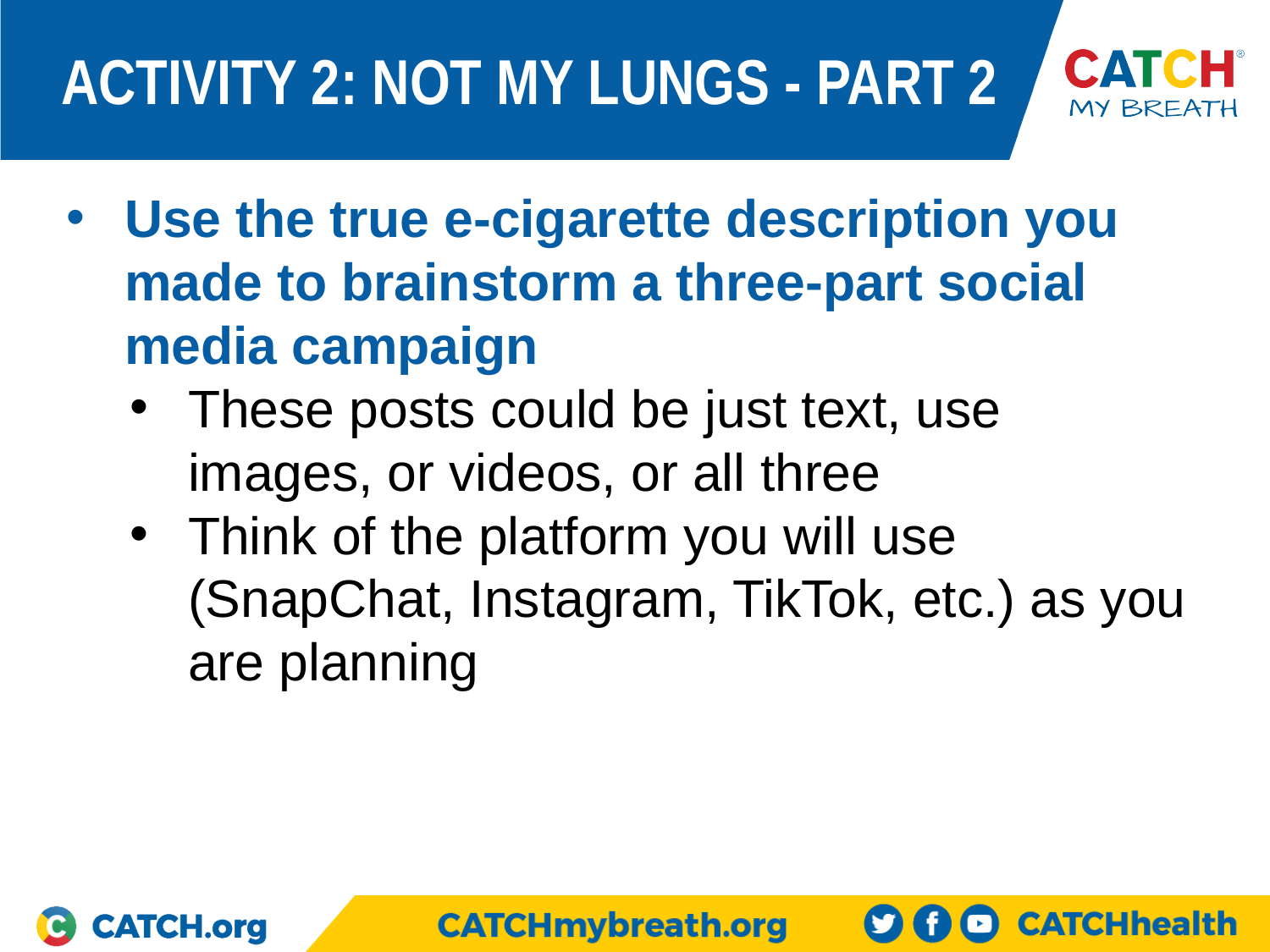

# ACTIVITY 2: NOT MY LUNGS - PART 2
Use the true e-cigarette description you made to brainstorm a three-part social media campaign
These posts could be just text, use images, or videos, or all three
Think of the platform you will use (SnapChat, Instagram, TikTok, etc.) as you are planning